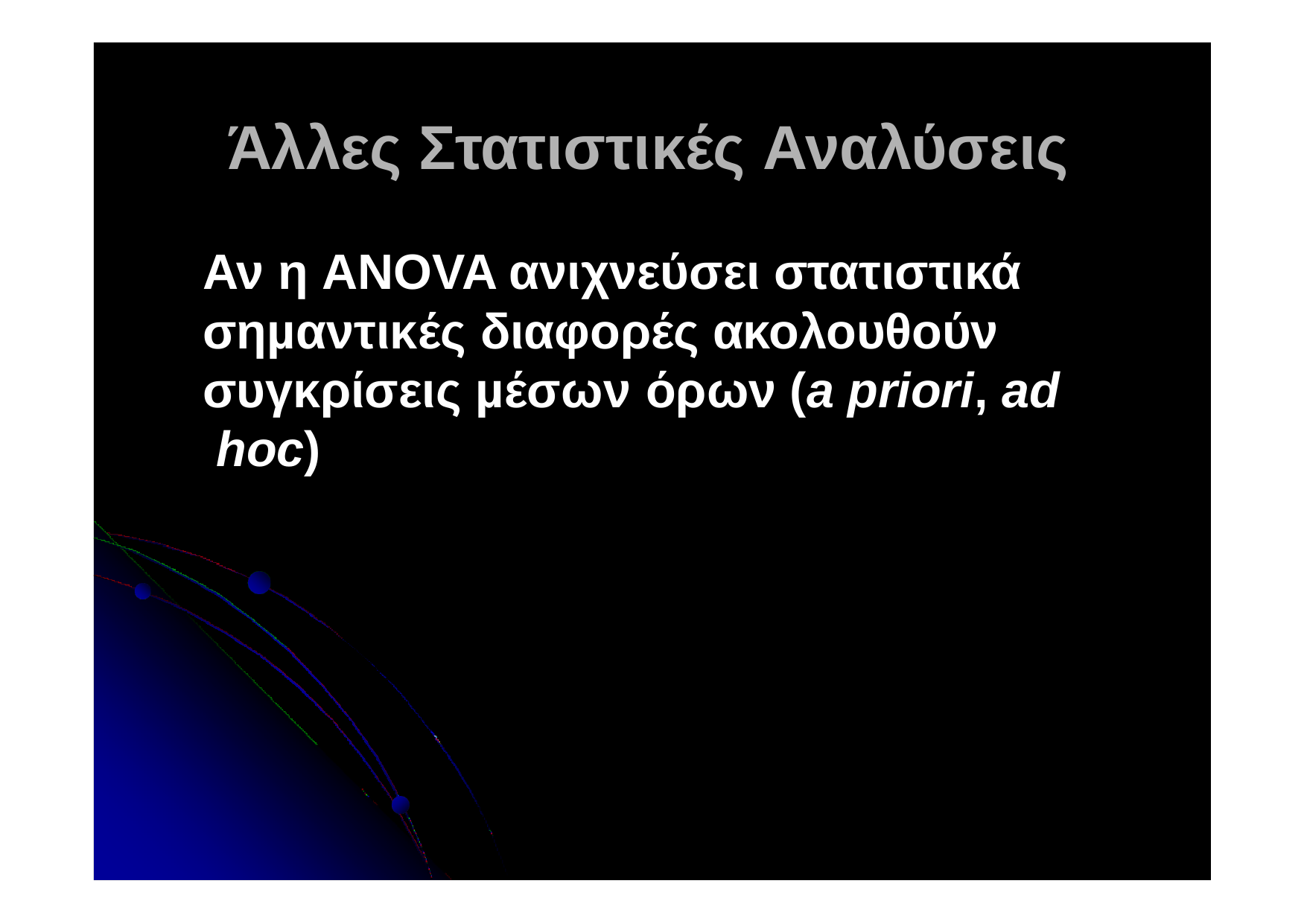

# Άλλες Στατιστικές Αναλύσεις
Αν η ANOVA ανιχνεύσει στατιστικά  σηµαντικές διαφορές ακολουθούν  συγκρίσεις µέσων όρων (a priori, ad  hoc)